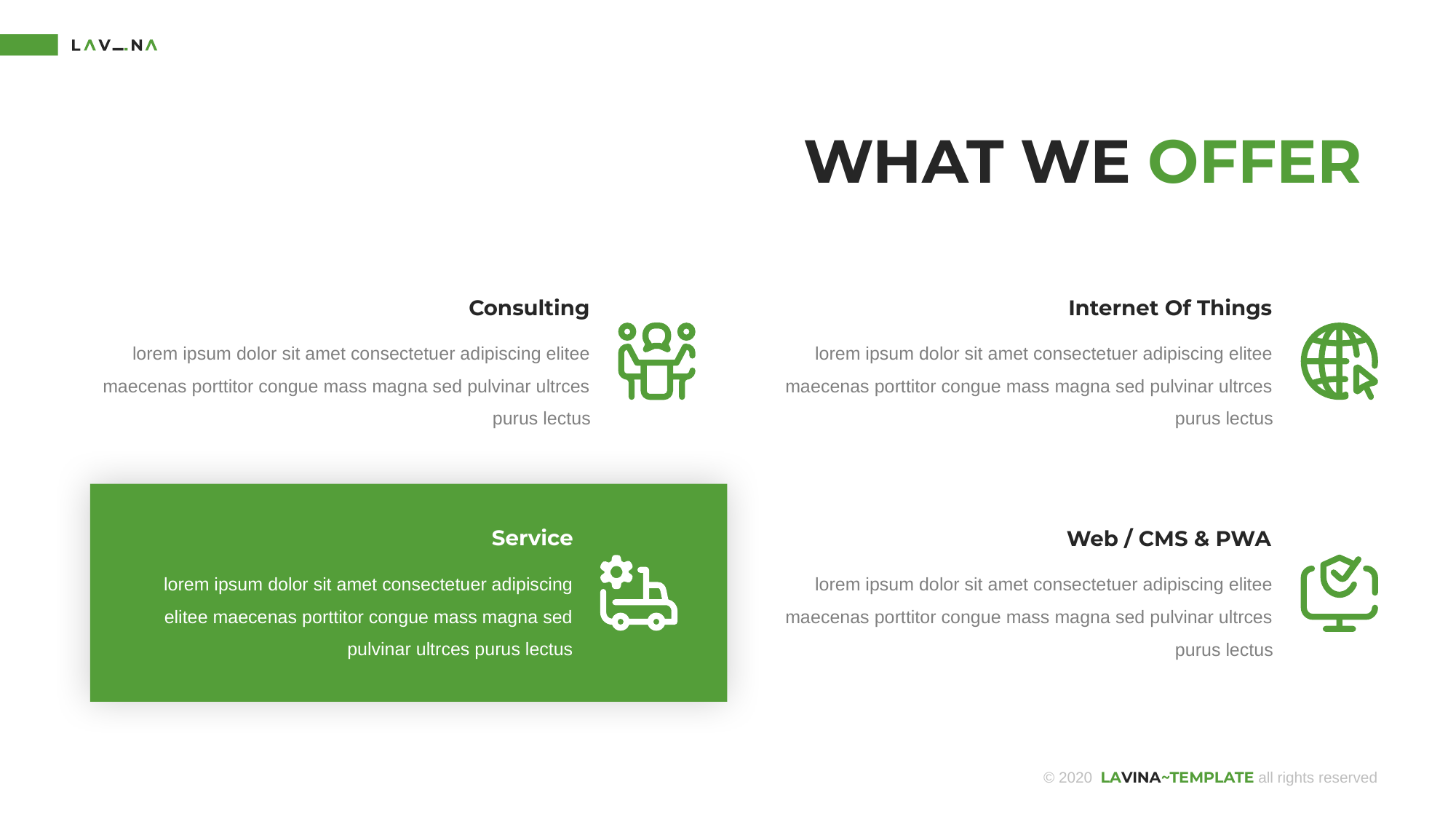

WHAT WE OFFER
Consulting
Internet Of Things

lorem ipsum dolor sit amet consectetuer adipiscing elitee maecenas porttitor congue mass magna sed pulvinar ultrces purus lectus
lorem ipsum dolor sit amet consectetuer adipiscing elitee maecenas porttitor congue mass magna sed pulvinar ultrces purus lectus

Service

lorem ipsum dolor sit amet consectetuer adipiscing elitee maecenas porttitor congue mass magna sed pulvinar ultrces purus lectus
Web / CMS & PWA

lorem ipsum dolor sit amet consectetuer adipiscing elitee maecenas porttitor congue mass magna sed pulvinar ultrces purus lectus
© 2020  LAVINA~TEMPLATE all rights reserved